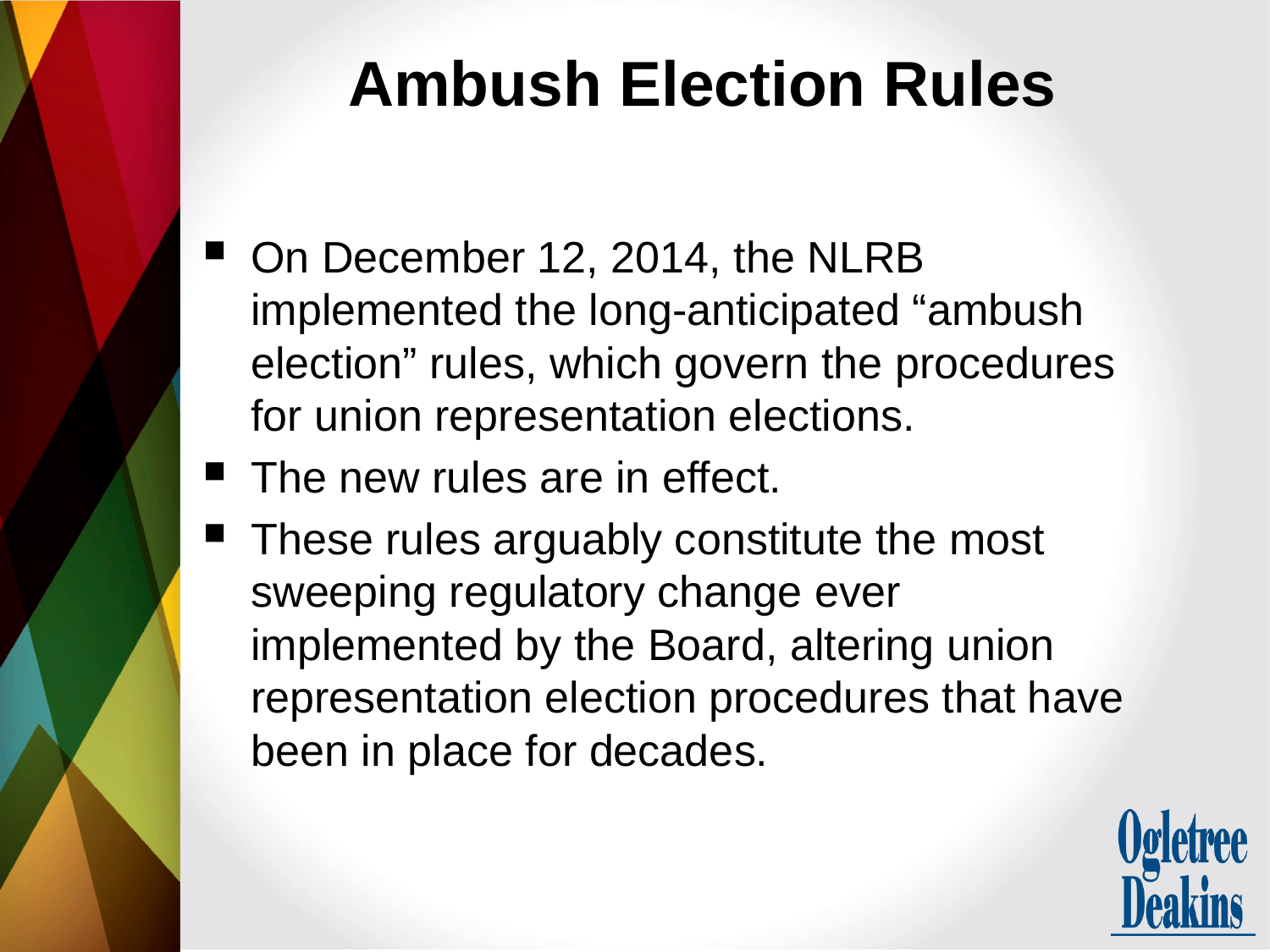

# Ambush Election Rules
On December 12, 2014, the NLRB implemented the long-anticipated “ambush election” rules, which govern the procedures for union representation elections.
The new rules are in effect.
These rules arguably constitute the most sweeping regulatory change ever implemented by the Board, altering union representation election procedures that have been in place for decades.